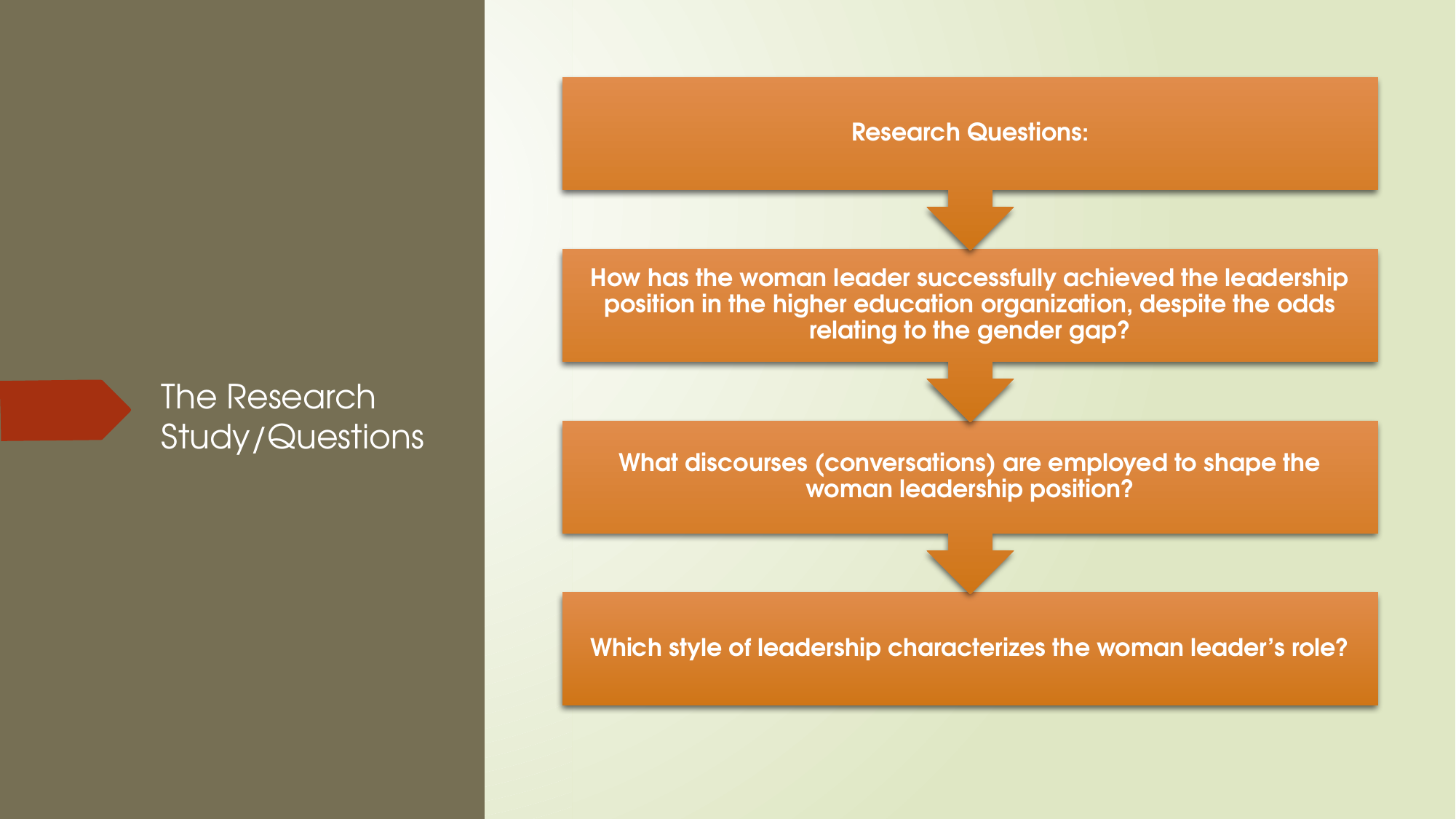

Which style of leadership characterizes the woman leader’s role?
What discourses (conversations) are employed to shape the woman leadership position?
How has the woman leader successfully achieved the leadership position in the higher education organization, despite the odds relating to the gender gap?
Research Questions:
# The Research Study/Questions